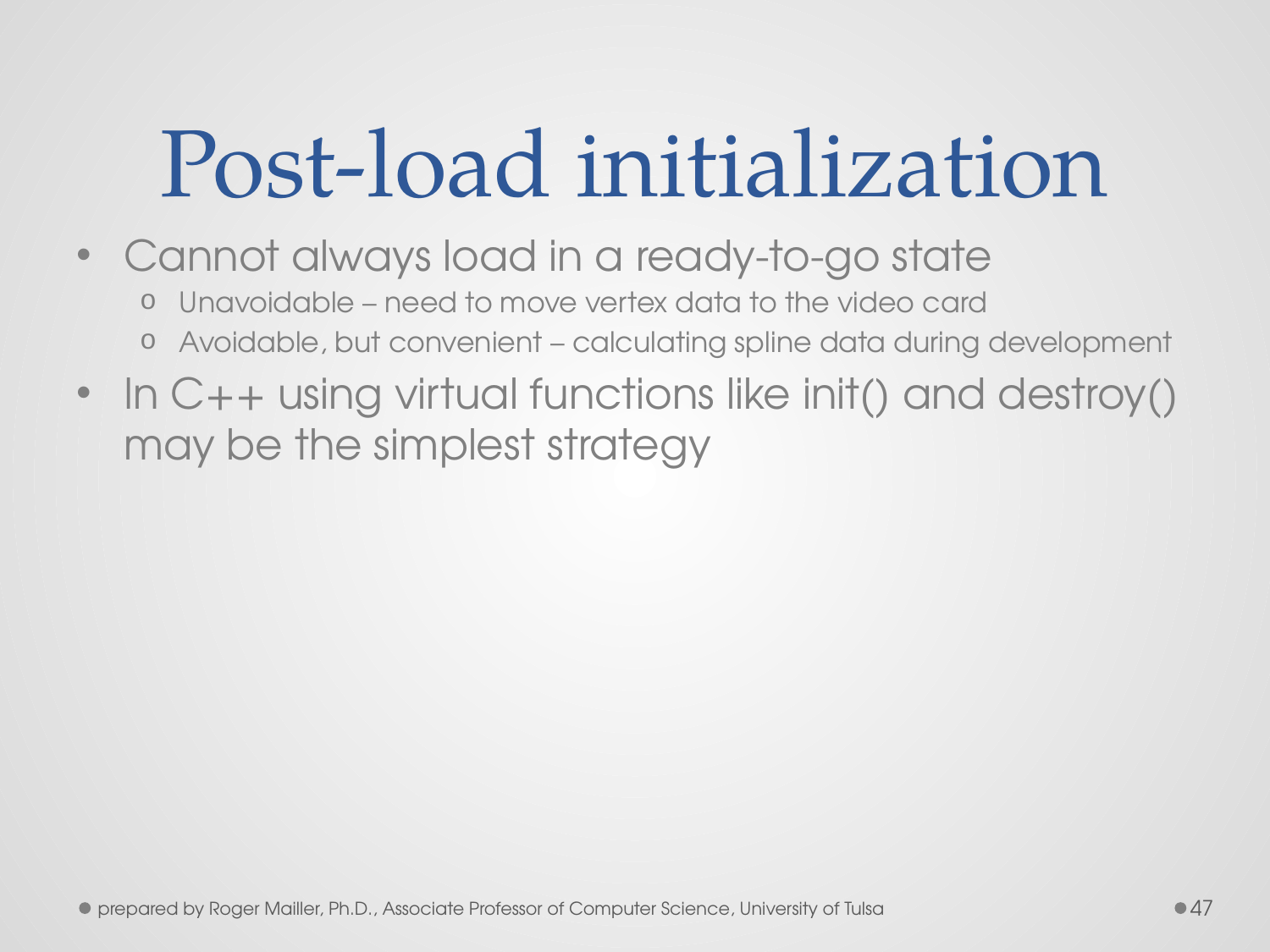

# Post-load initialization
Cannot always load in a ready-to-go state
Unavoidable – need to move vertex data to the video card
Avoidable, but convenient – calculating spline data during development
In C++ using virtual functions like init() and destroy() may be the simplest strategy
prepared by Roger Mailler, Ph.D., Associate Professor of Computer Science, University of Tulsa
47